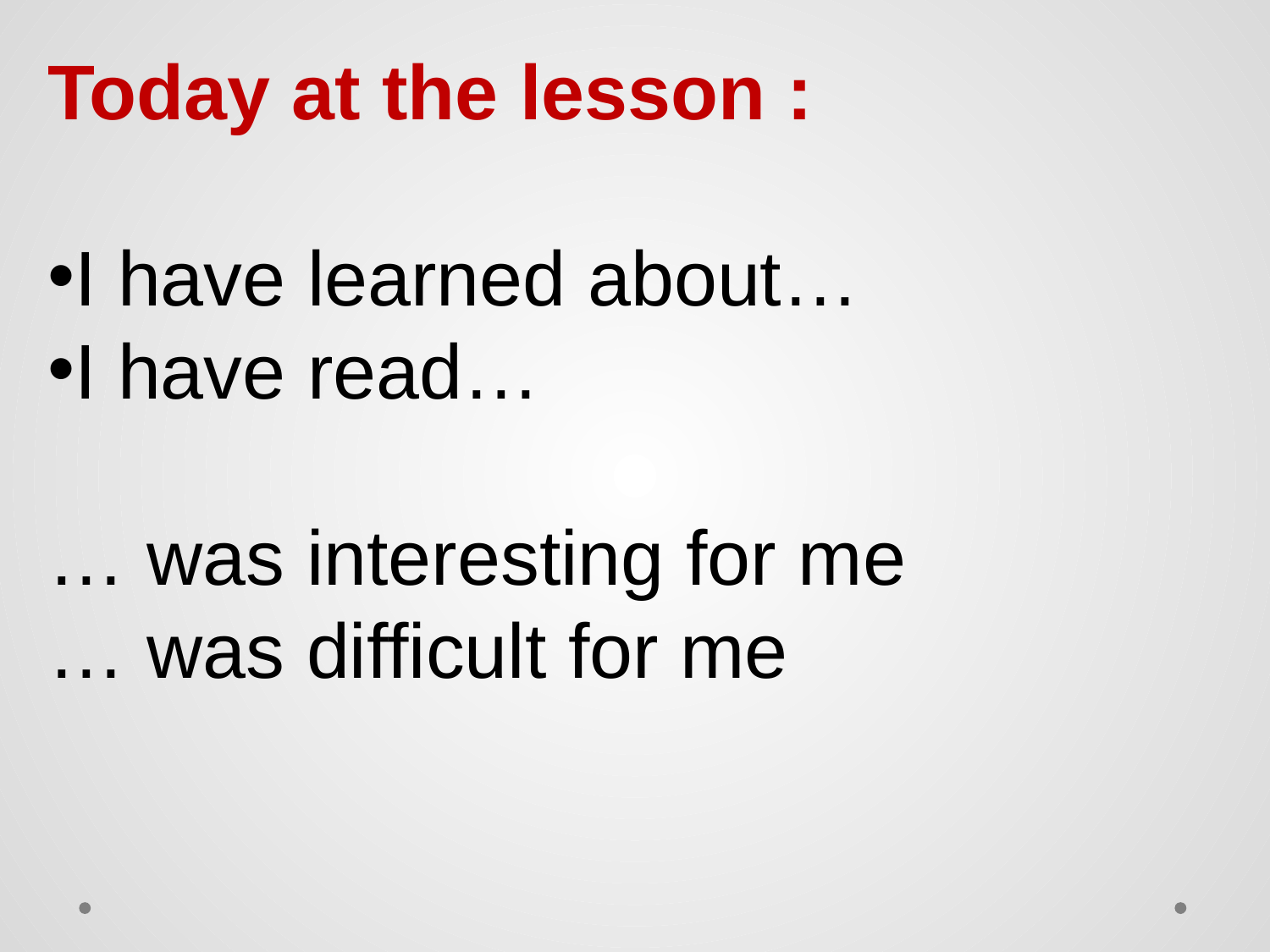

Today at the lesson :

I have learned about…
I have read…

… was interesting for me
… was difficult for me